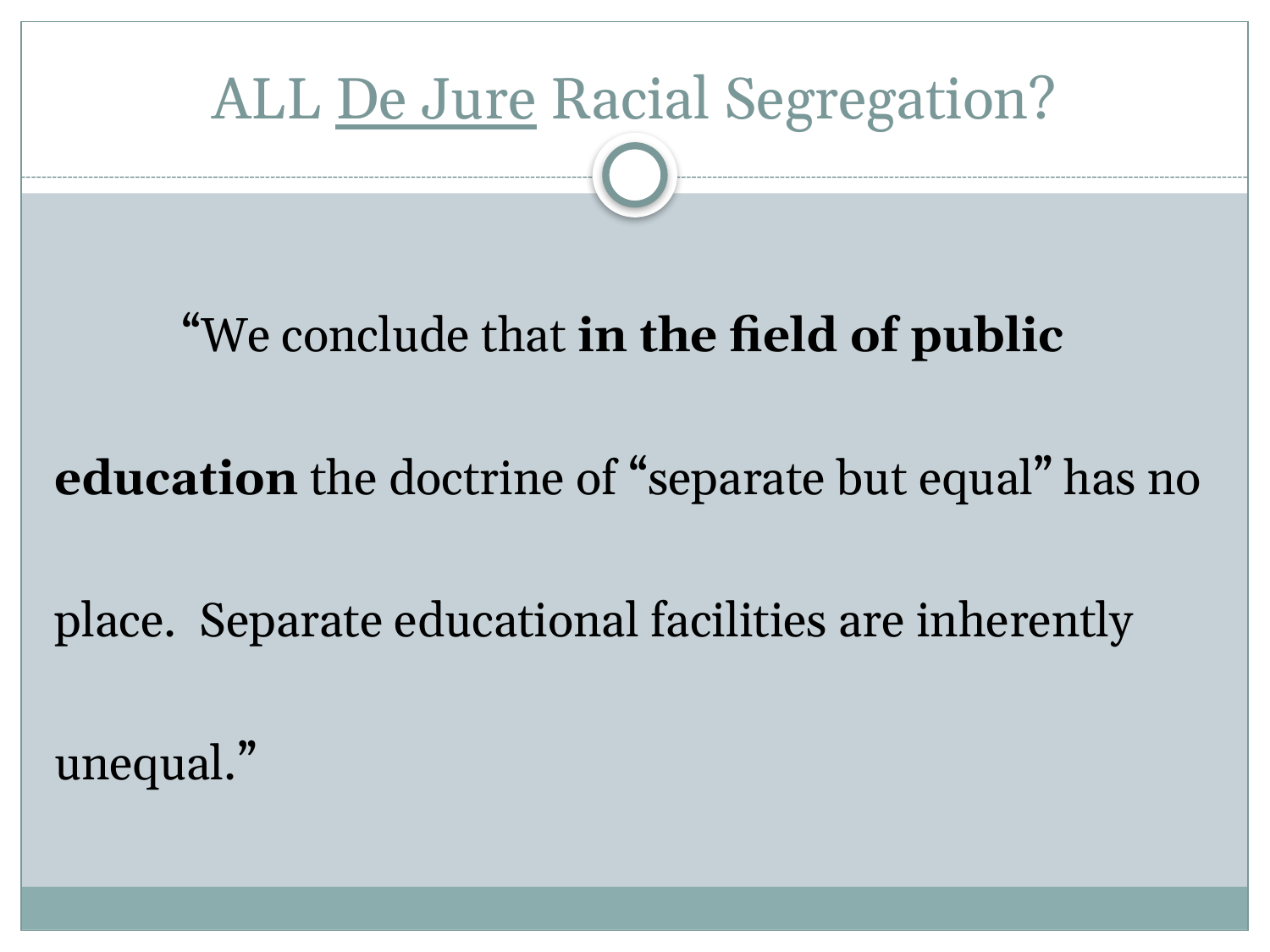

# ALL De Jure Racial Segregation?
	“We conclude that in the field of public education the doctrine of “separate but equal” has no place.  Separate educational facilities are inherently unequal.”